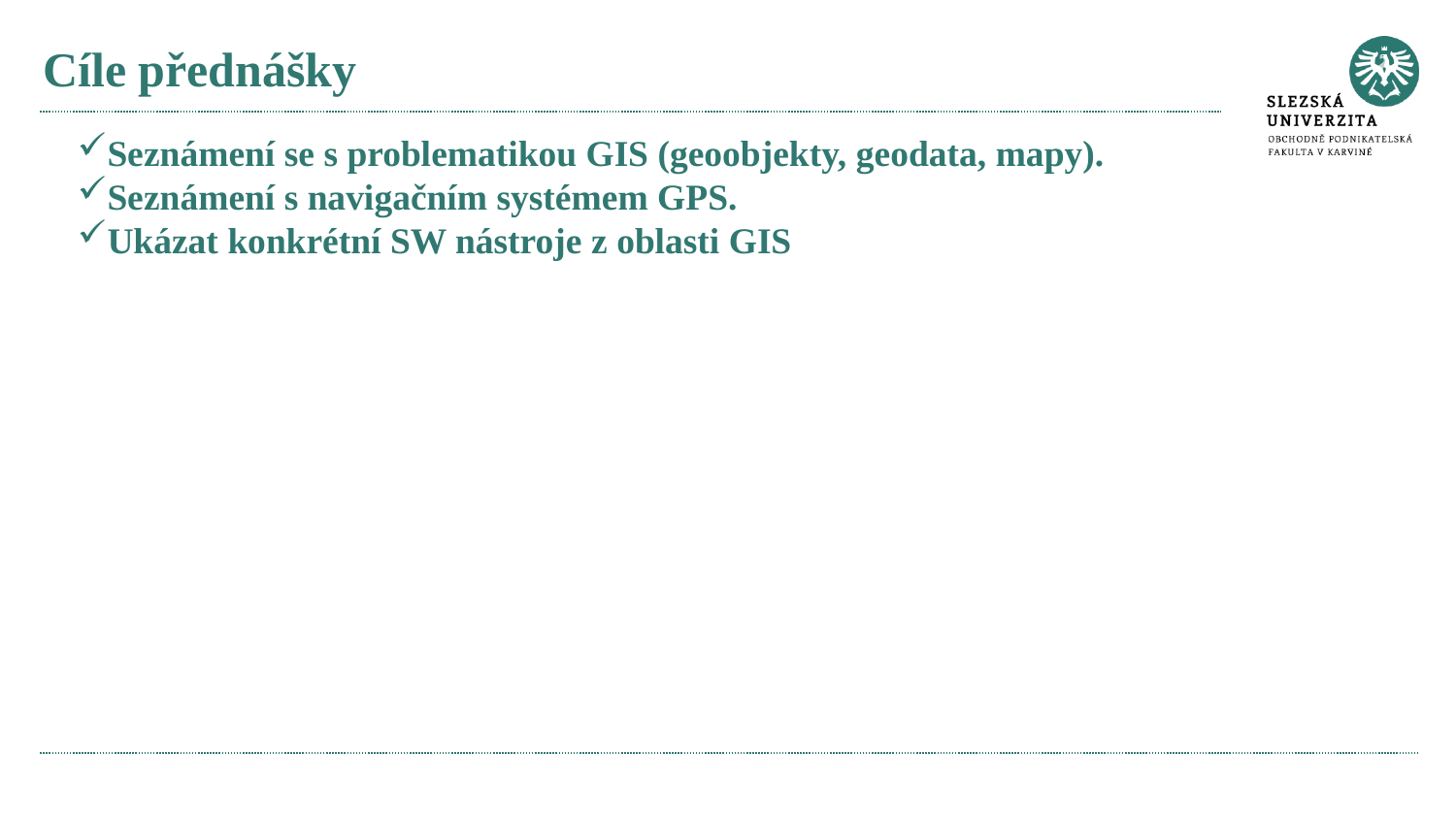

# Cíle přednášky
Seznámení se s problematikou GIS (geoobjekty, geodata, mapy).
Seznámení s navigačním systémem GPS.
Ukázat konkrétní SW nástroje z oblasti GIS